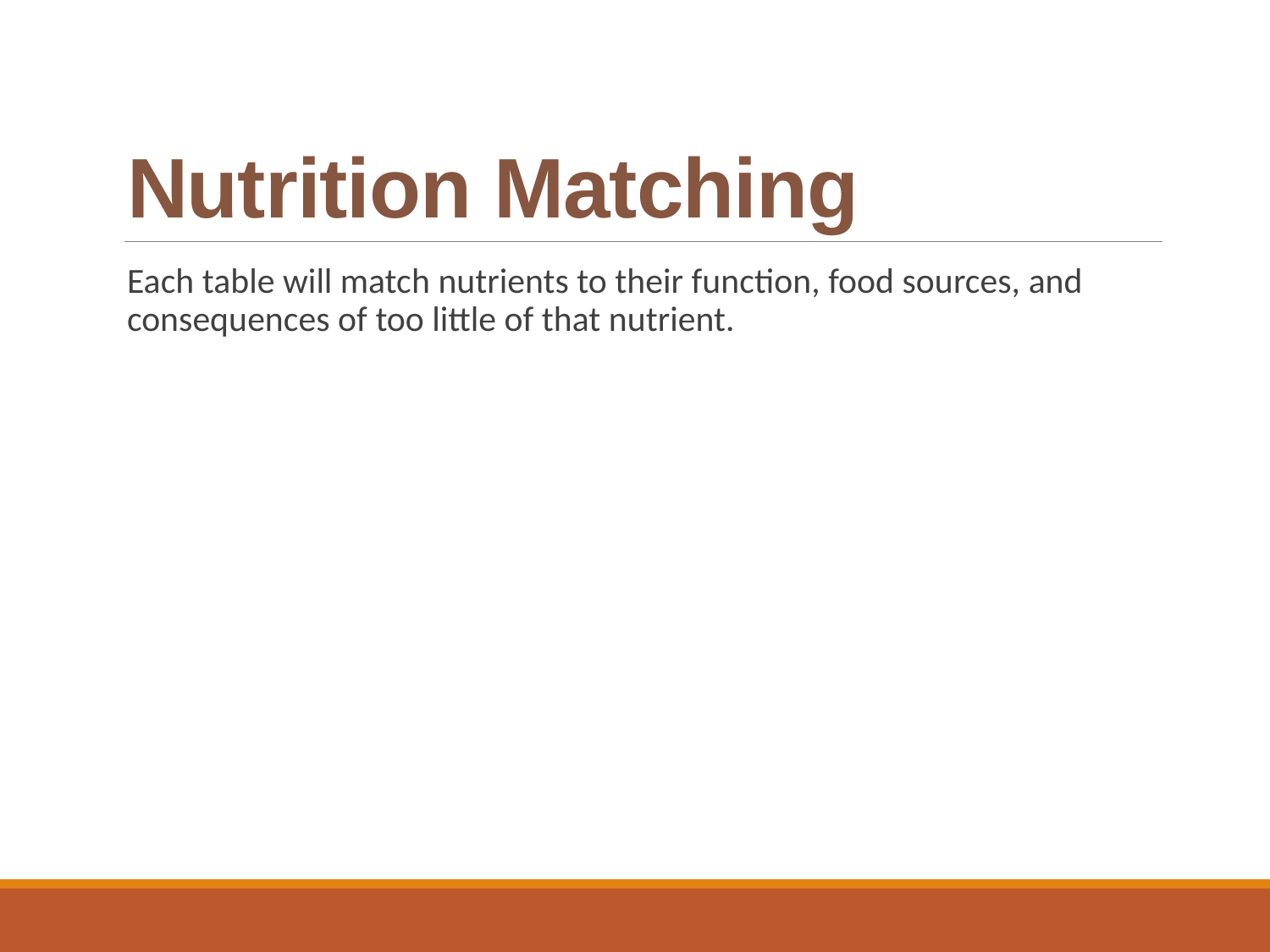

# Nutrition Matching
Each table will match nutrients to their function, food sources, and consequences of too little of that nutrient.